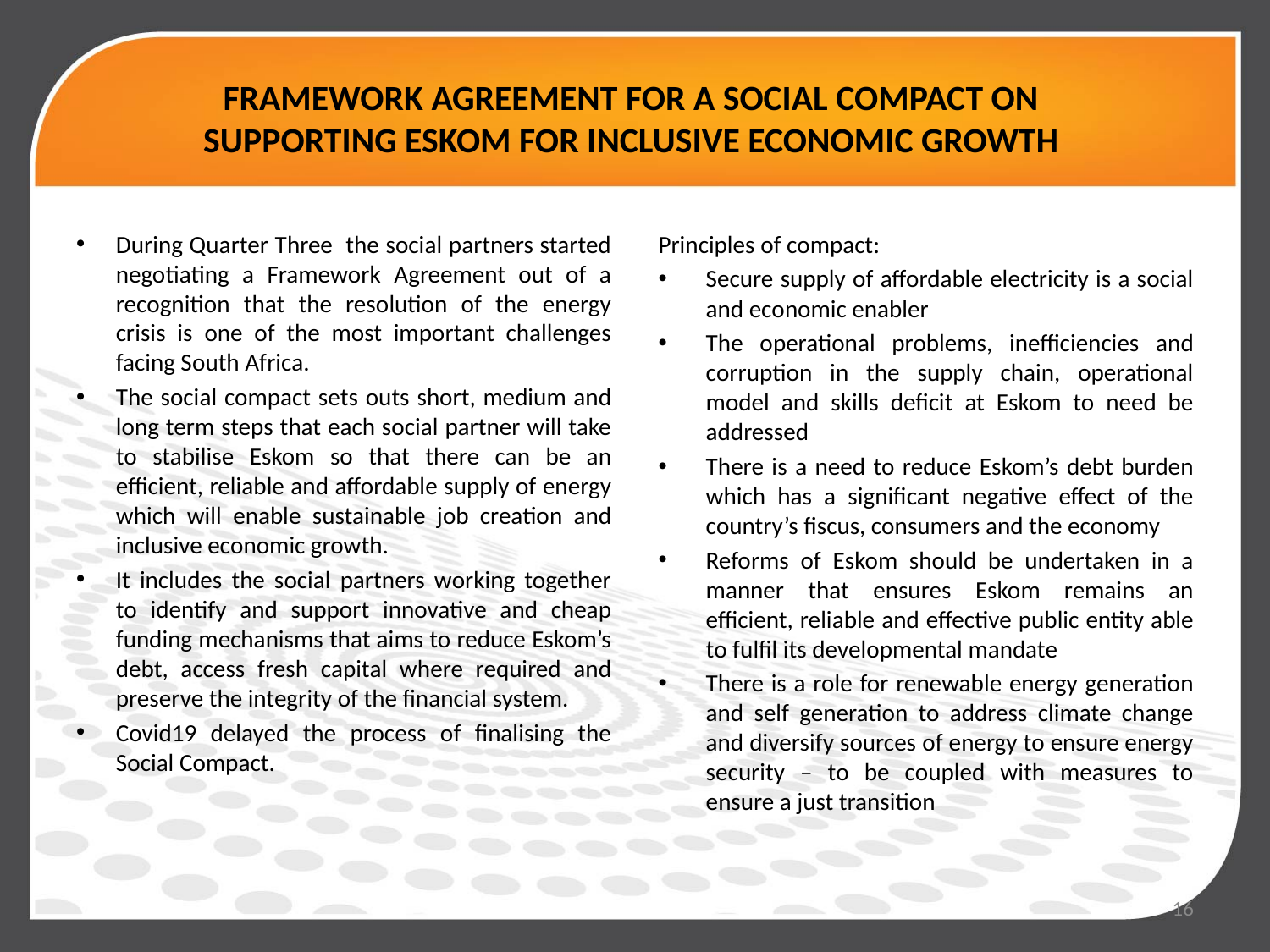

# FRAMEWORK AGREEMENT FOR A SOCIAL COMPACT ON SUPPORTING ESKOM FOR INCLUSIVE ECONOMIC GROWTH
During Quarter Three  the social partners started negotiating a Framework Agreement out of a recognition that the resolution of the energy crisis is one of the most important challenges facing South Africa.
The social compact sets outs short, medium and long term steps that each social partner will take to stabilise Eskom so that there can be an efficient, reliable and affordable supply of energy which will enable sustainable job creation and inclusive economic growth.
It includes the social partners working together to identify and support innovative and cheap funding mechanisms that aims to reduce Eskom’s debt, access fresh capital where required and preserve the integrity of the financial system.
Covid19 delayed the process of finalising the Social Compact.

Principles of compact:
Secure supply of affordable electricity is a social and economic enabler
The operational problems, inefficiencies and corruption in the supply chain, operational model and skills deficit at Eskom to need be addressed
There is a need to reduce Eskom’s debt burden which has a significant negative effect of the country’s fiscus, consumers and the economy
Reforms of Eskom should be undertaken in a manner that ensures Eskom remains an efficient, reliable and effective public entity able to fulfil its developmental mandate
There is a role for renewable energy generation and self generation to address climate change and diversify sources of energy to ensure energy security – to be coupled with measures to ensure a just transition
16